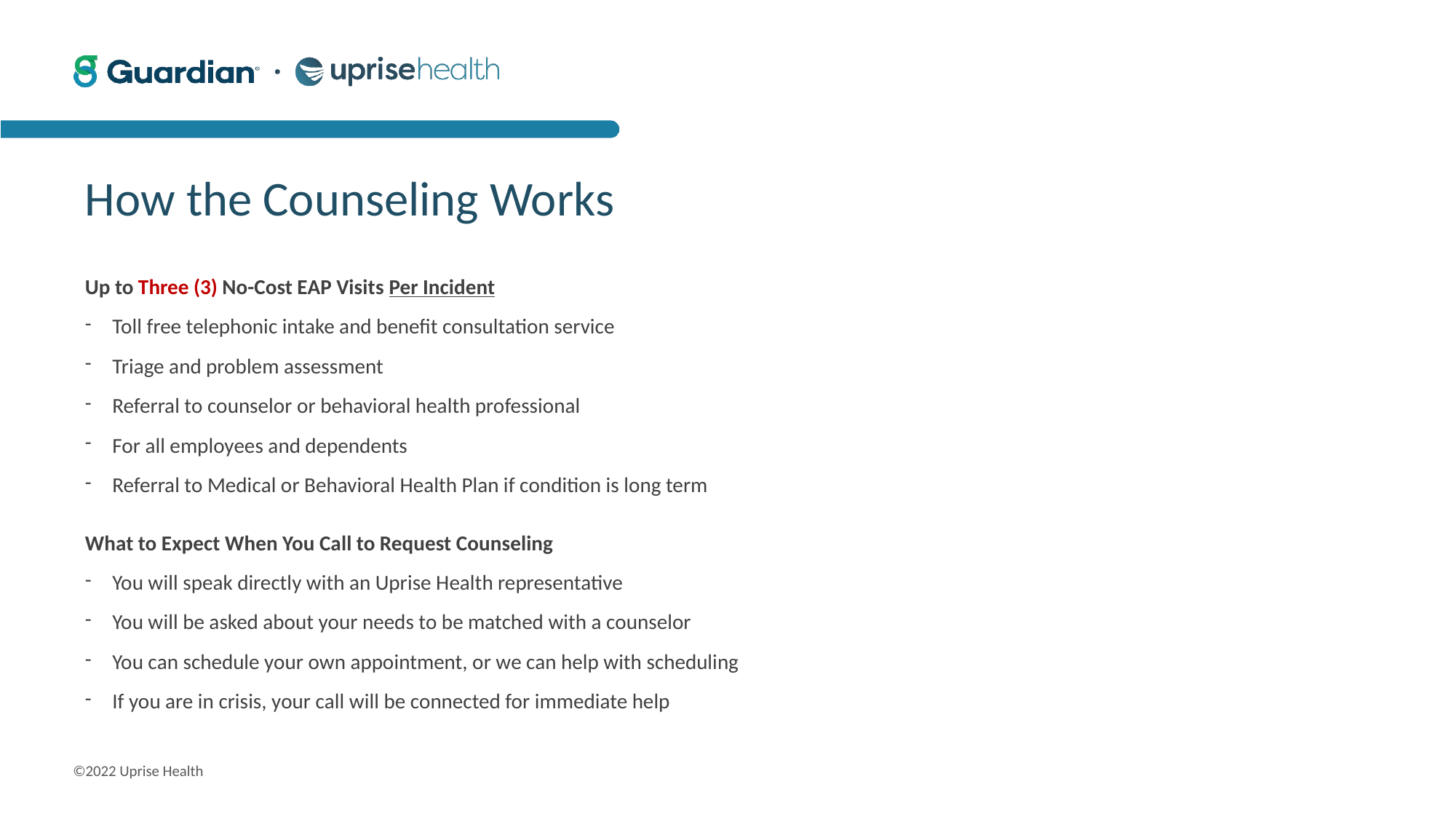

800.386.7055
ibhworklife.com
User ID: matters  PW: wlm70101
# How the Counseling Works
Up to Three (3) No-Cost EAP Visits Per Incident
Toll free telephonic intake and benefit consultation service
Triage and problem assessment
Referral to counselor or behavioral health professional
For all employees and dependents
Referral to Medical or Behavioral Health Plan if condition is long term
What to Expect When You Call to Request Counseling
You will speak directly with an Uprise Health representative
You will be asked about your needs to be matched with a counselor
You can schedule your own appointment, or we can help with scheduling
If you are in crisis, your call will be connected for immediate help